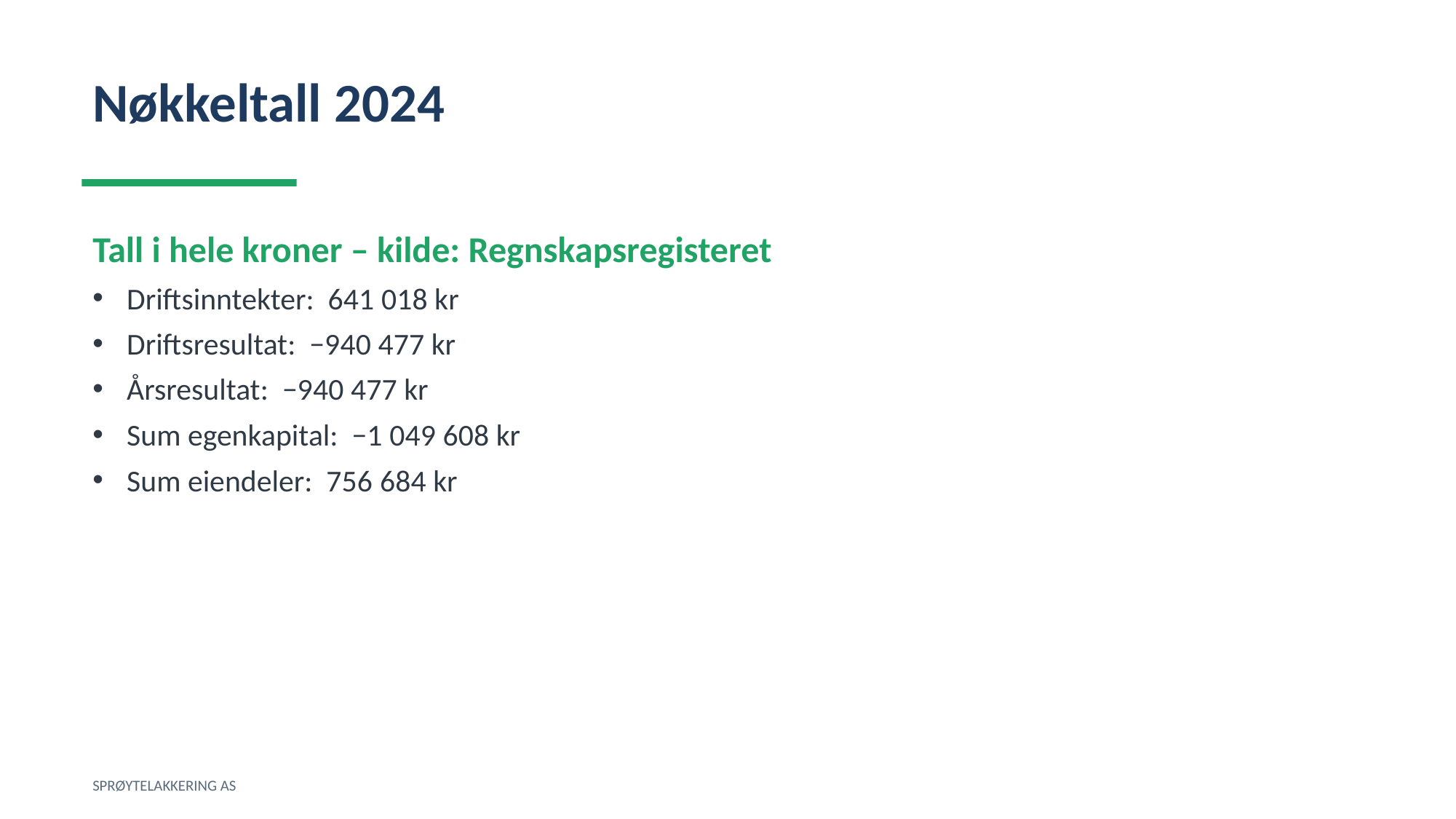

Nøkkeltall 2024

Tall i hele kroner – kilde: Regnskapsregisteret
Driftsinntekter:  641 018 kr
Driftsresultat:  −940 477 kr
Årsresultat:  −940 477 kr
Sum egenkapital:  −1 049 608 kr
Sum eiendeler:  756 684 kr
SPRØYTELAKKERING AS